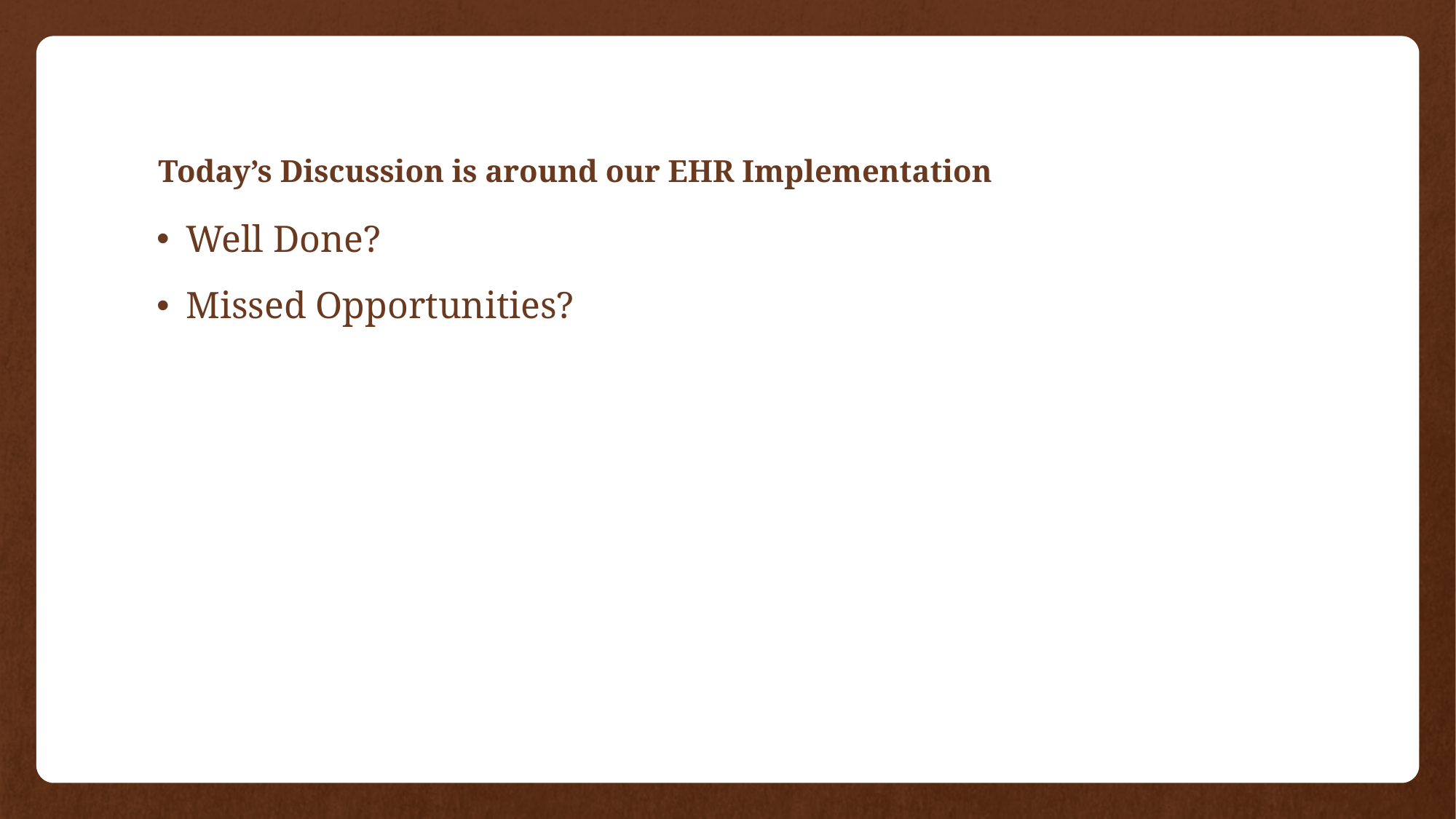

# Today’s Discussion is around our EHR Implementation
Well Done?
Missed Opportunities?